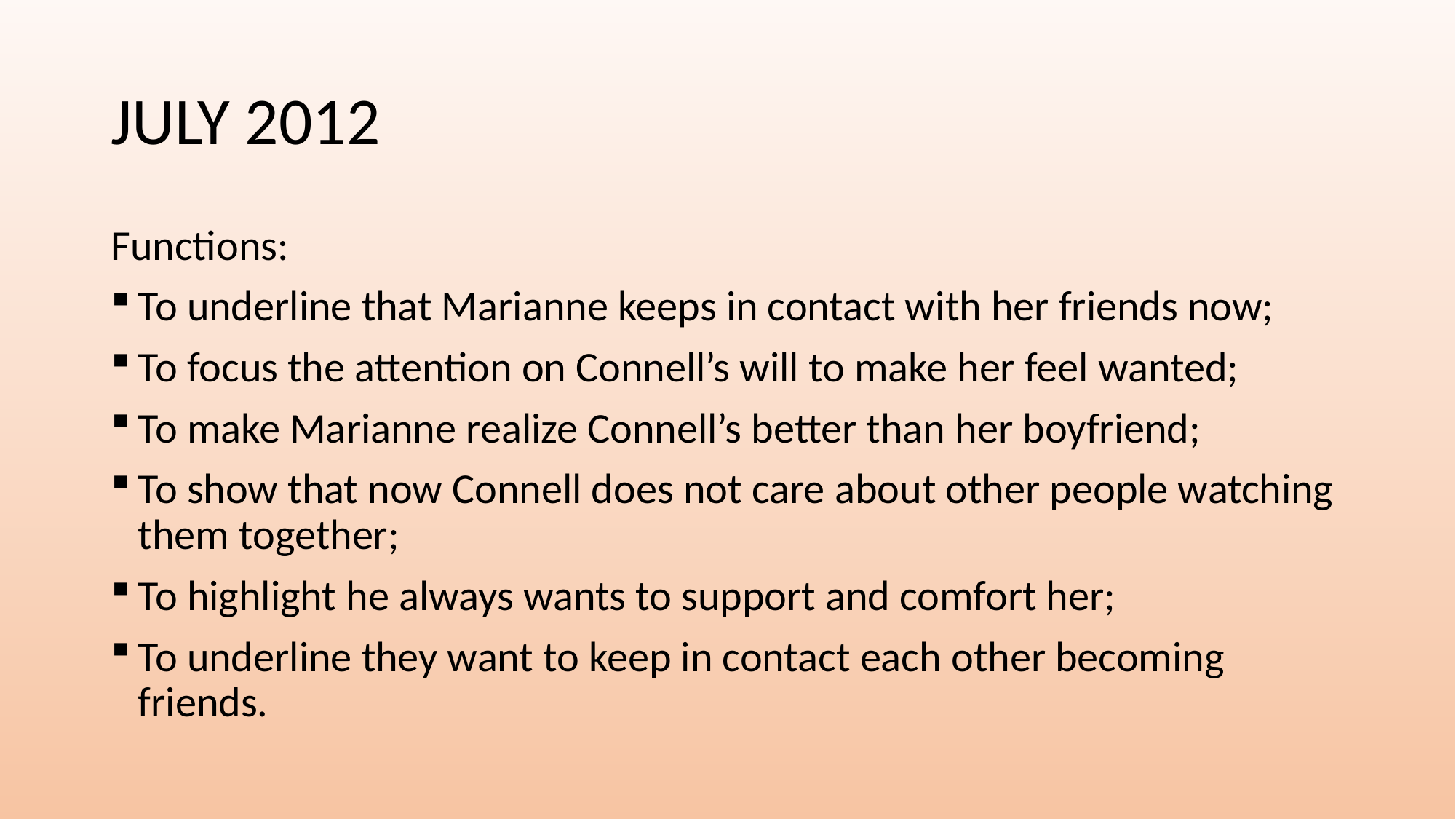

# JULY 2012
Functions:
To underline that Marianne keeps in contact with her friends now;
To focus the attention on Connell’s will to make her feel wanted;
To make Marianne realize Connell’s better than her boyfriend;
To show that now Connell does not care about other people watching them together;
To highlight he always wants to support and comfort her;
To underline they want to keep in contact each other becoming friends.